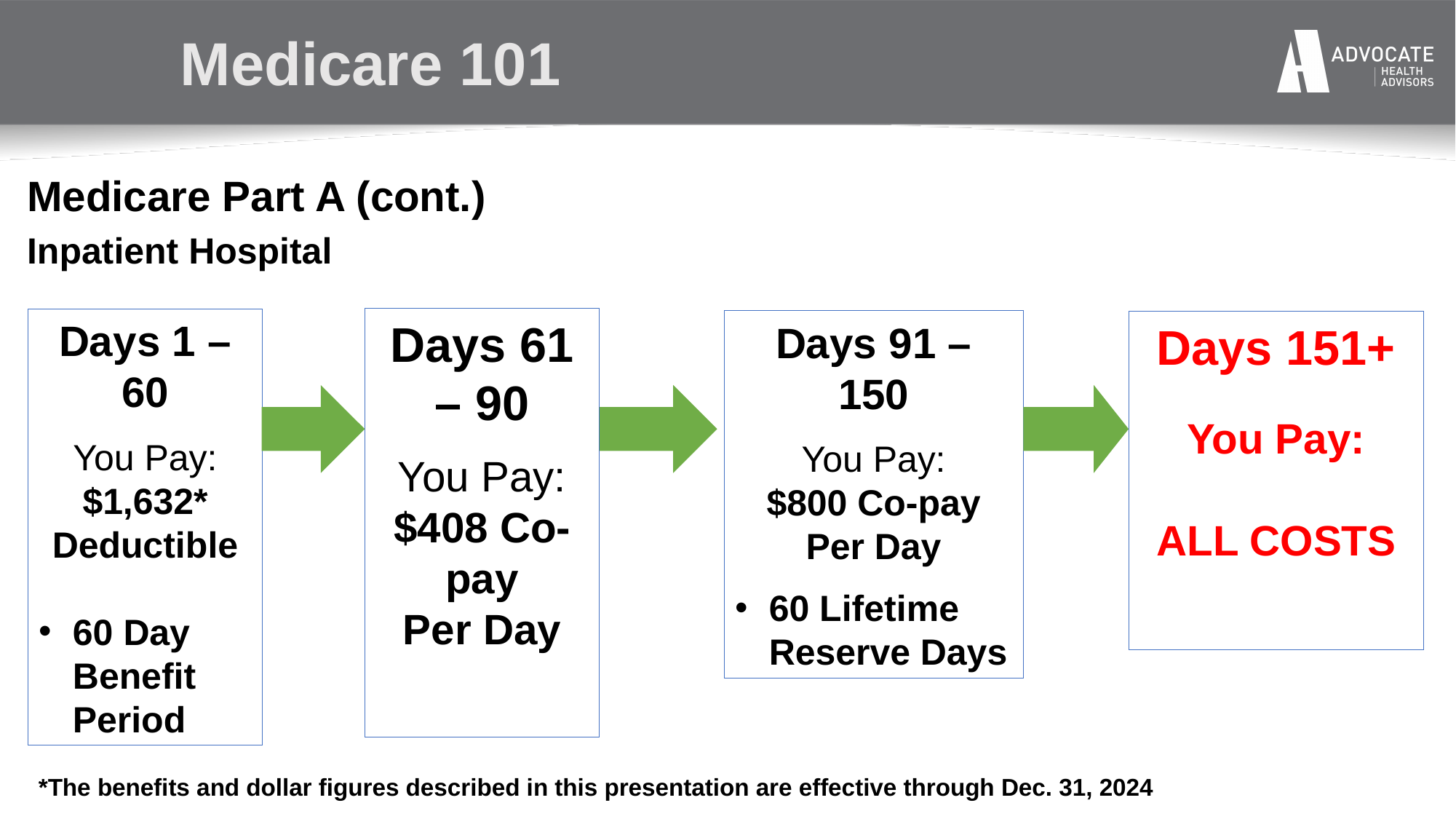

Medicare 101
Medicare Part A (cont.)
Inpatient Hospital
Days 1 – 60

You Pay:
$1,632* Deductible

60 Day Benefit Period
Days 61 – 90

You Pay:
$408 Co-pay
Per Day

Days 91 – 150

You Pay:
$800 Co-pay
Per Day

60 Lifetime Reserve Days
Days 151+

You Pay:

ALL COSTS

*The benefits and dollar figures described in this presentation are effective through Dec. 31, 2024